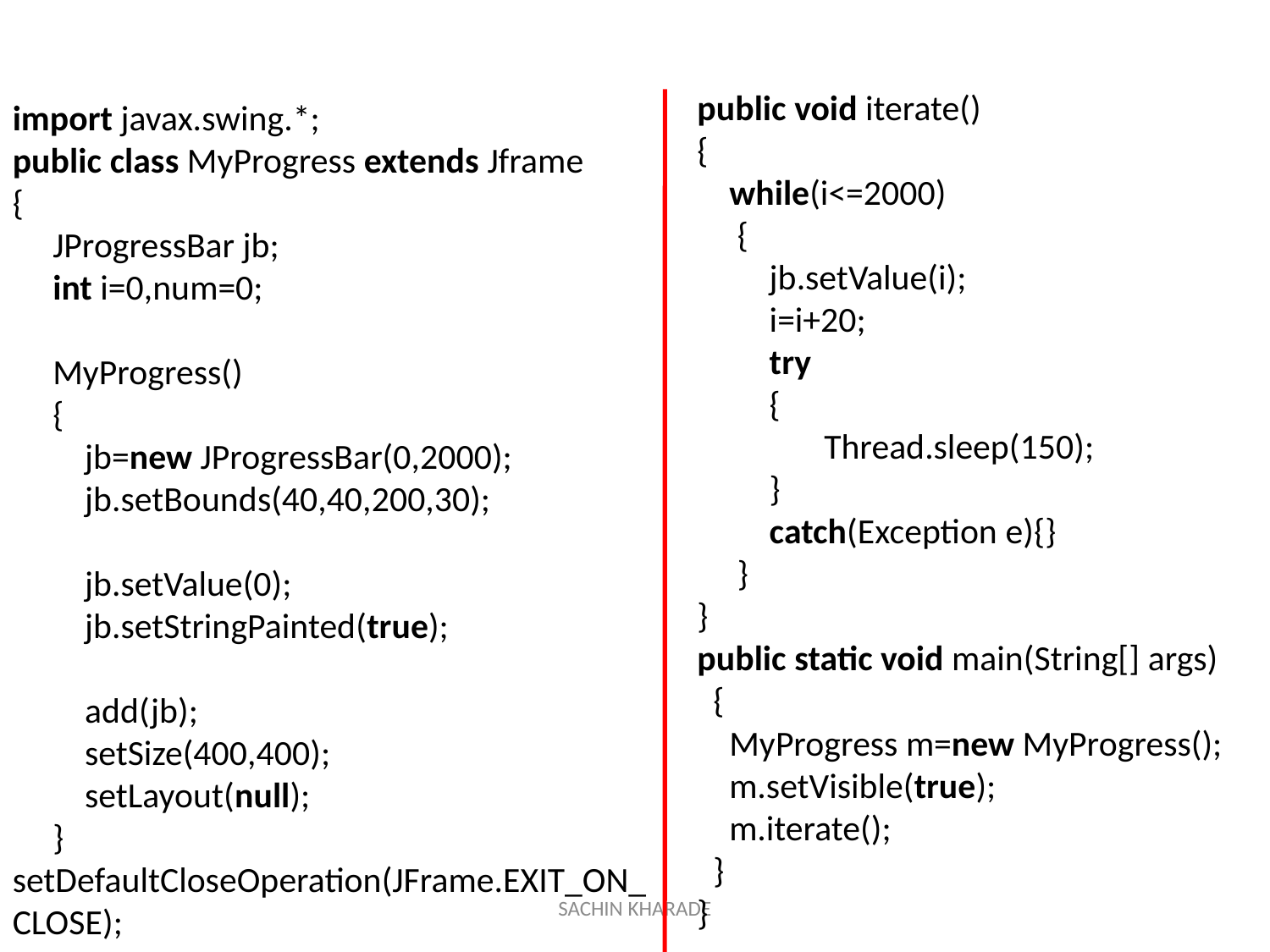

public void iterate()
{
    while(i<=2000)
     {
         jb.setValue(i);
         i=i+20;
         try
         {
	Thread.sleep(150);
         }
         catch(Exception e){}
     }
}
public static void main(String[] args)
  {
    MyProgress m=new MyProgress();
    m.setVisible(true);
    m.iterate();
  }
}
import javax.swing.*;
public class MyProgress extends Jframe
{
     JProgressBar jb;
     int i=0,num=0;

     MyProgress()
     {
         jb=new JProgressBar(0,2000);
         jb.setBounds(40,40,200,30);

         jb.setValue(0);
         jb.setStringPainted(true);

         add(jb);
         setSize(400,400);
         setLayout(null);
     }
setDefaultCloseOperation(JFrame.EXIT_ON_CLOSE);
SACHIN KHARADE